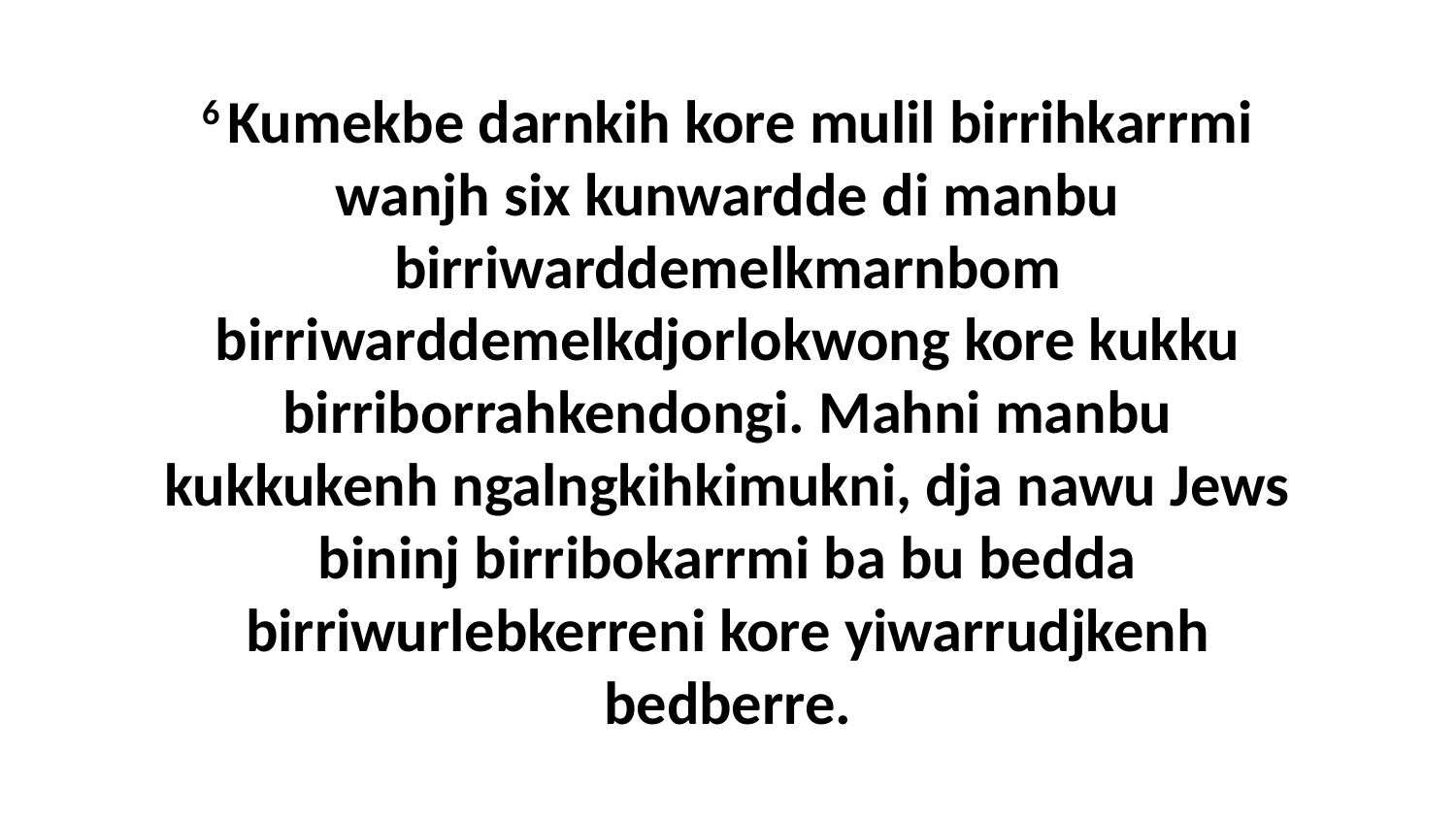

6 Kumekbe darnkih kore mulil birrihkarrmi wanjh six kunwardde di manbu birriwarddemelkmarnbom birriwarddemelkdjorlokwong kore kukku birriborrahkendongi. Mahni manbu kukkukenh ngalngkihkimukni, dja nawu Jews bininj birribokarrmi ba bu bedda birriwurlebkerreni kore yiwarrudjkenh bedberre.